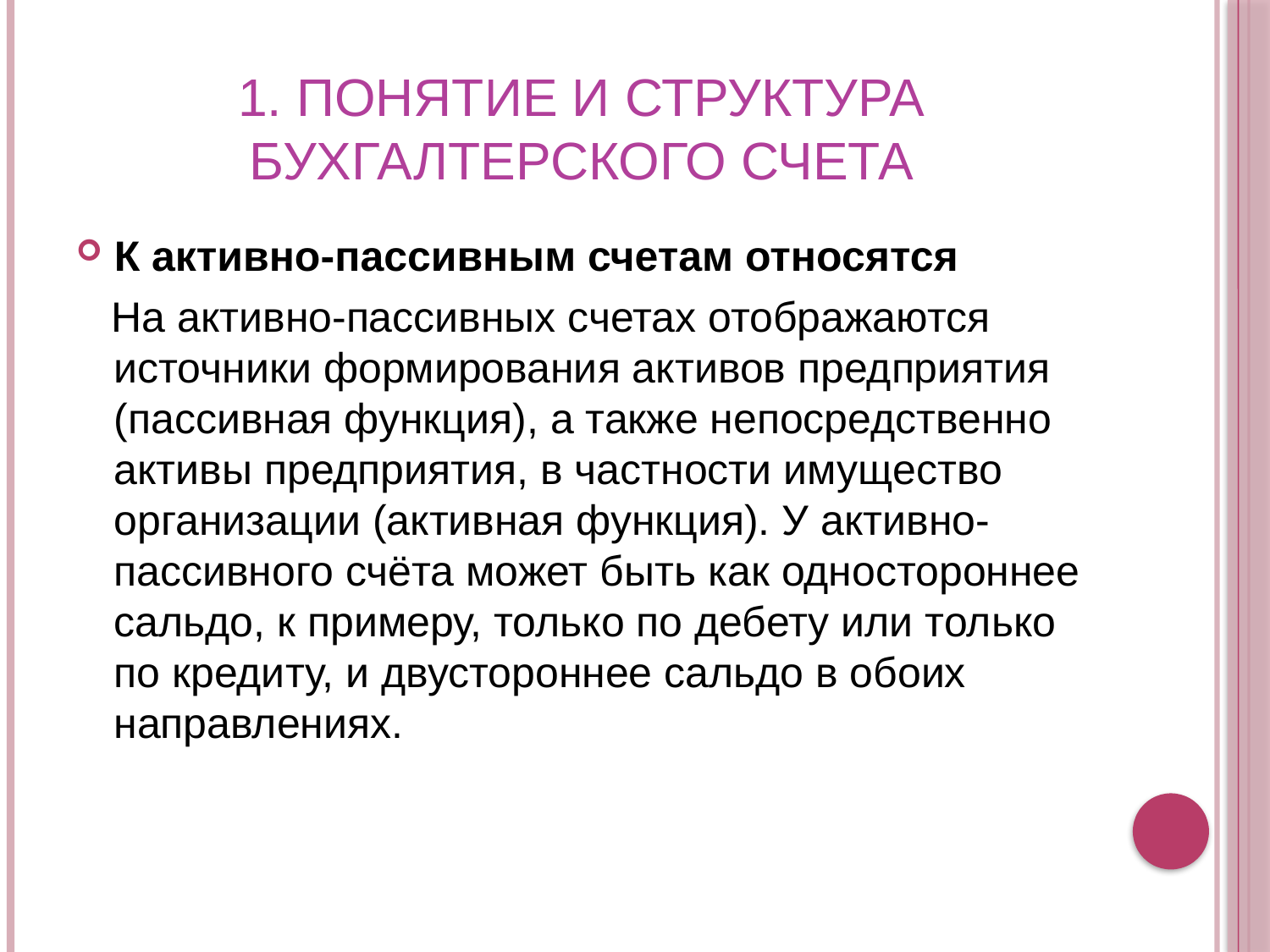

# 1. Понятие и структура бухгалтерского счета
К активно-пассивным счетам относятся
   На активно-пассивных счетах отображаются источники формирования активов предприятия (пассивная функция), а также непосредственно активы предприятия, в частности имущество организации (активная функция). У активно-пассивного счёта может быть как одностороннее сальдо, к примеру, только по дебету или только по кредиту, и двустороннее сальдо в обоих направлениях.